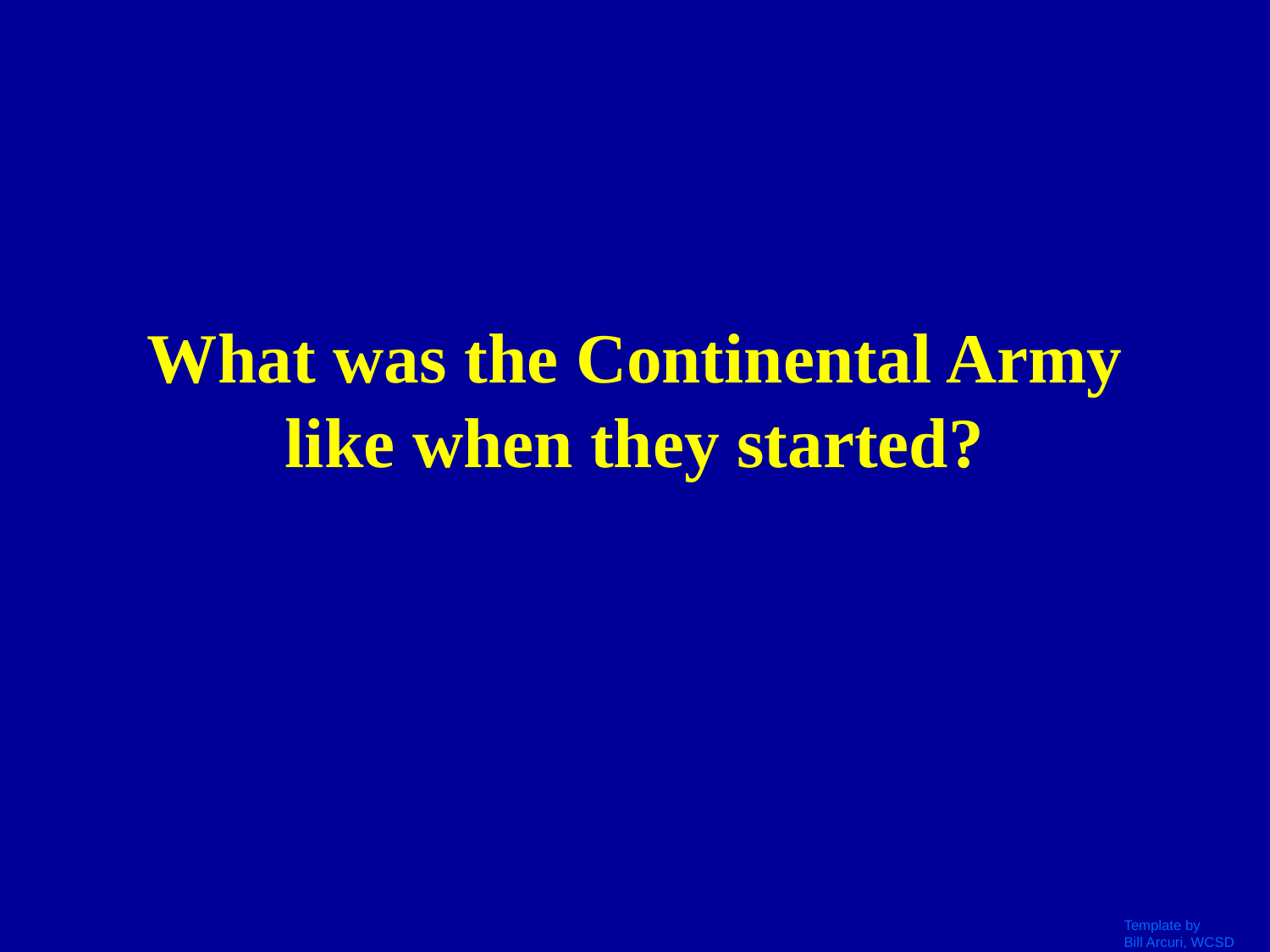

# What was the Continental Army like when they started?
Template by
Bill Arcuri, WCSD